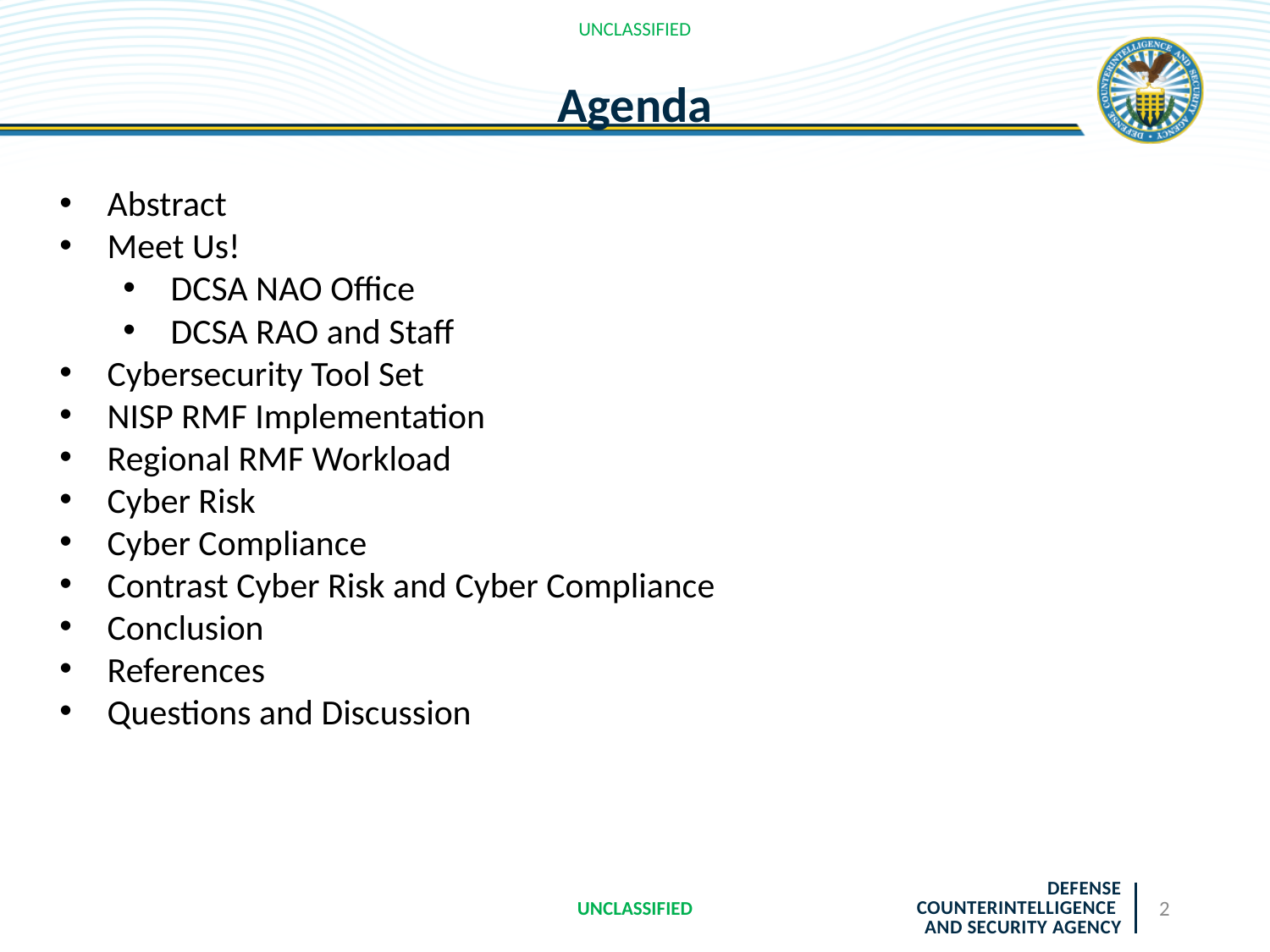

UNCLASSIFIED
# Agenda
Abstract
Meet Us!
DCSA NAO Office
DCSA RAO and Staff
Cybersecurity Tool Set
NISP RMF Implementation
Regional RMF Workload
Cyber Risk
Cyber Compliance
Contrast Cyber Risk and Cyber Compliance
Conclusion
References
Questions and Discussion

UNCLASSIFIED
2